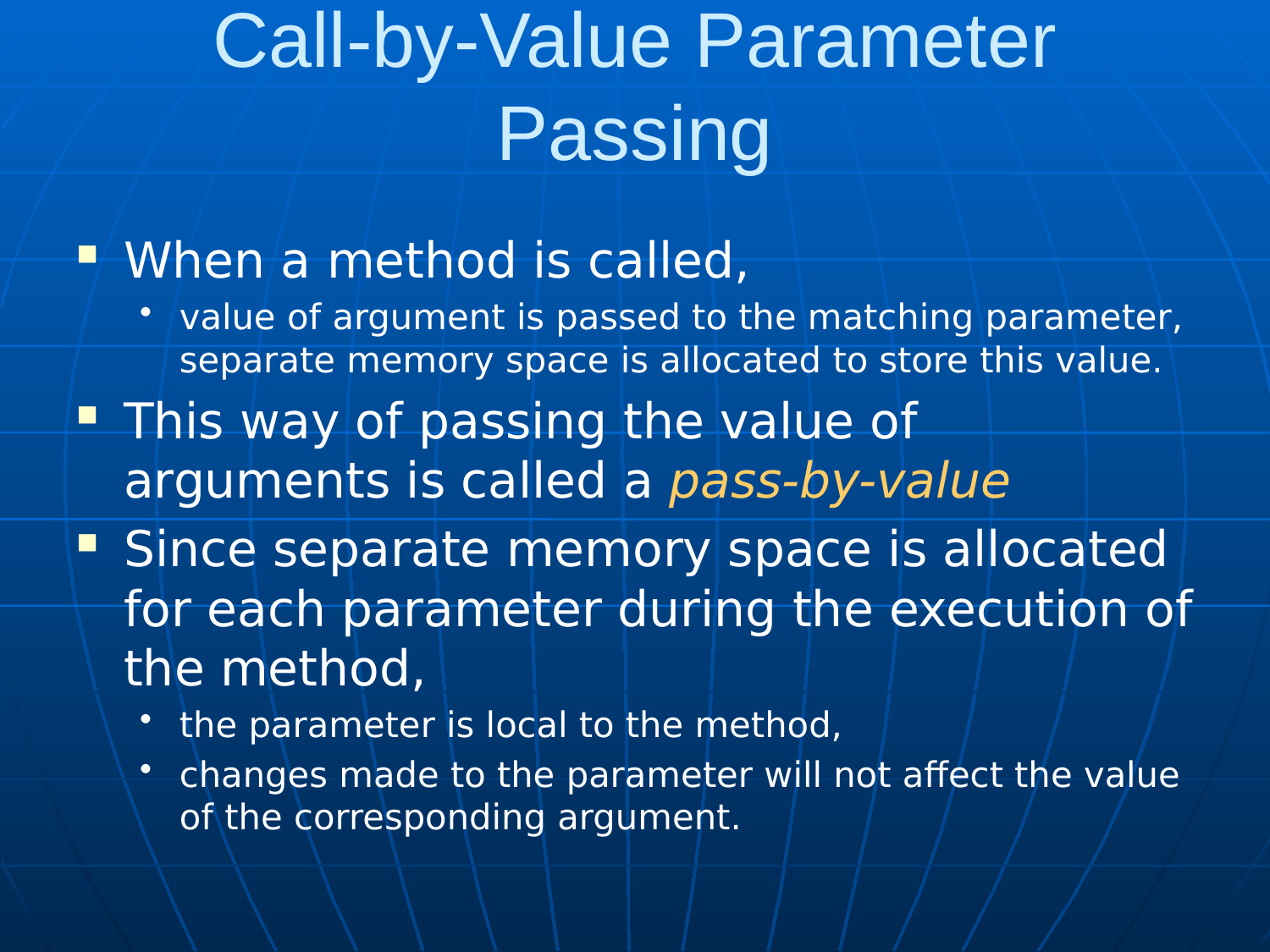

# Call-by-Value Parameter Passing
When a method is called,
value of argument is passed to the matching parameter, separate memory space is allocated to store this value.
This way of passing the value of arguments is called a pass-by-value
Since separate memory space is allocated for each parameter during the execution of the method,
the parameter is local to the method,
changes made to the parameter will not affect the value of the corresponding argument.